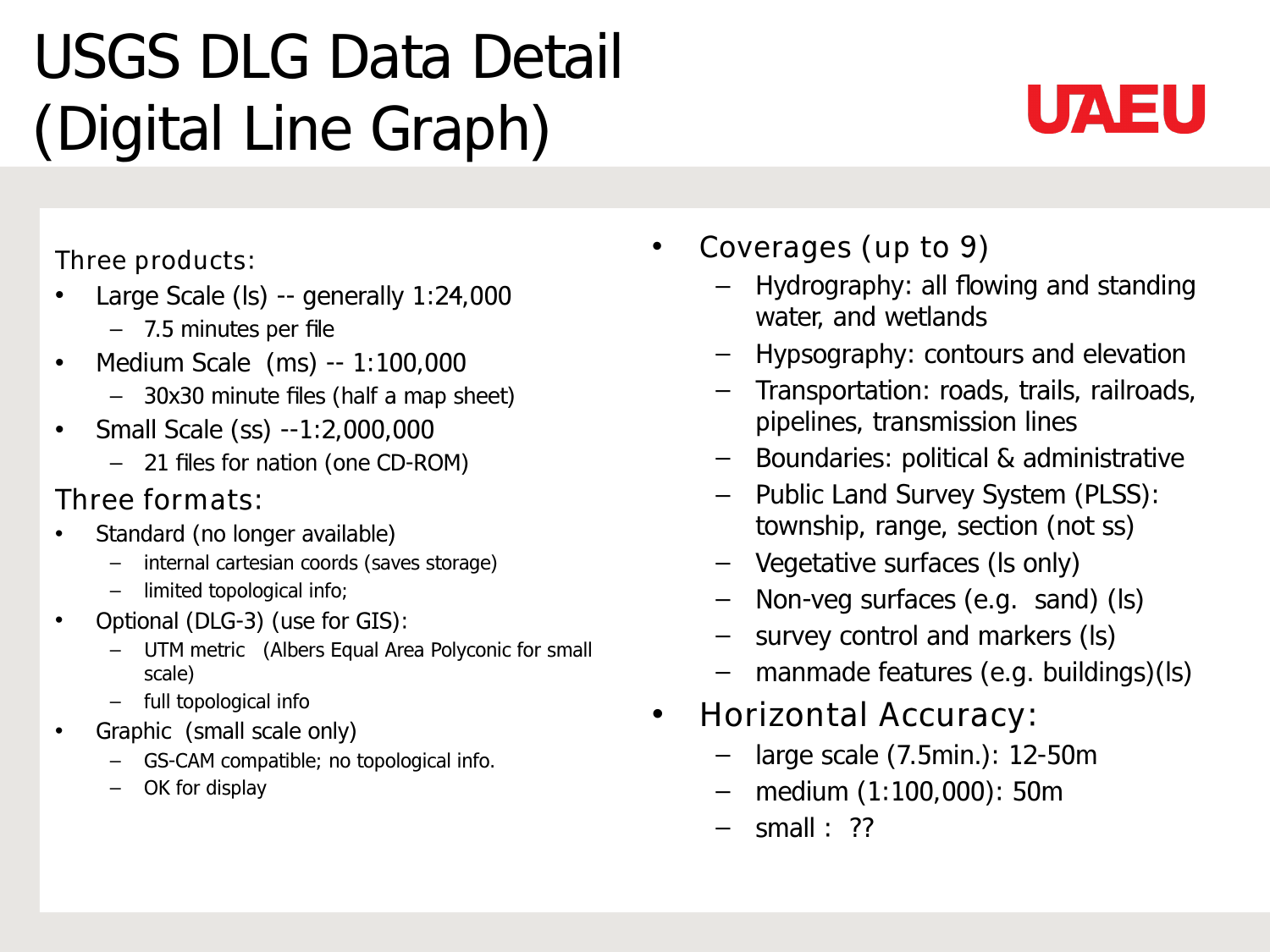

# USGS DLG Data Detail (Digital Line Graph)
Coverages (up to 9)
Hydrography: all flowing and standing water, and wetlands
Hypsography: contours and elevation
Transportation: roads, trails, railroads, pipelines, transmission lines
Boundaries: political & administrative
Public Land Survey System (PLSS): township, range, section (not ss)
Vegetative surfaces (ls only)
Non-veg surfaces (e.g.  sand) (ls)
survey control and markers (ls)
manmade features (e.g. buildings)(ls)
Horizontal Accuracy:
large scale (7.5min.): 12-50m
medium (1:100,000): 50m
small :  ??
Three products:
Large Scale (ls) -- generally 1:24,000
7.5 minutes per file
Medium Scale  (ms) -- 1:100,000
30x30 minute files (half a map sheet)
Small Scale (ss) --1:2,000,000
21 files for nation (one CD-ROM)
Three formats:
Standard (no longer available)
internal cartesian coords (saves storage)
limited topological info;
Optional (DLG-3) (use for GIS):
UTM metric   (Albers Equal Area Polyconic for small scale)
full topological info
Graphic  (small scale only)
GS-CAM compatible; no topological info.
OK for display